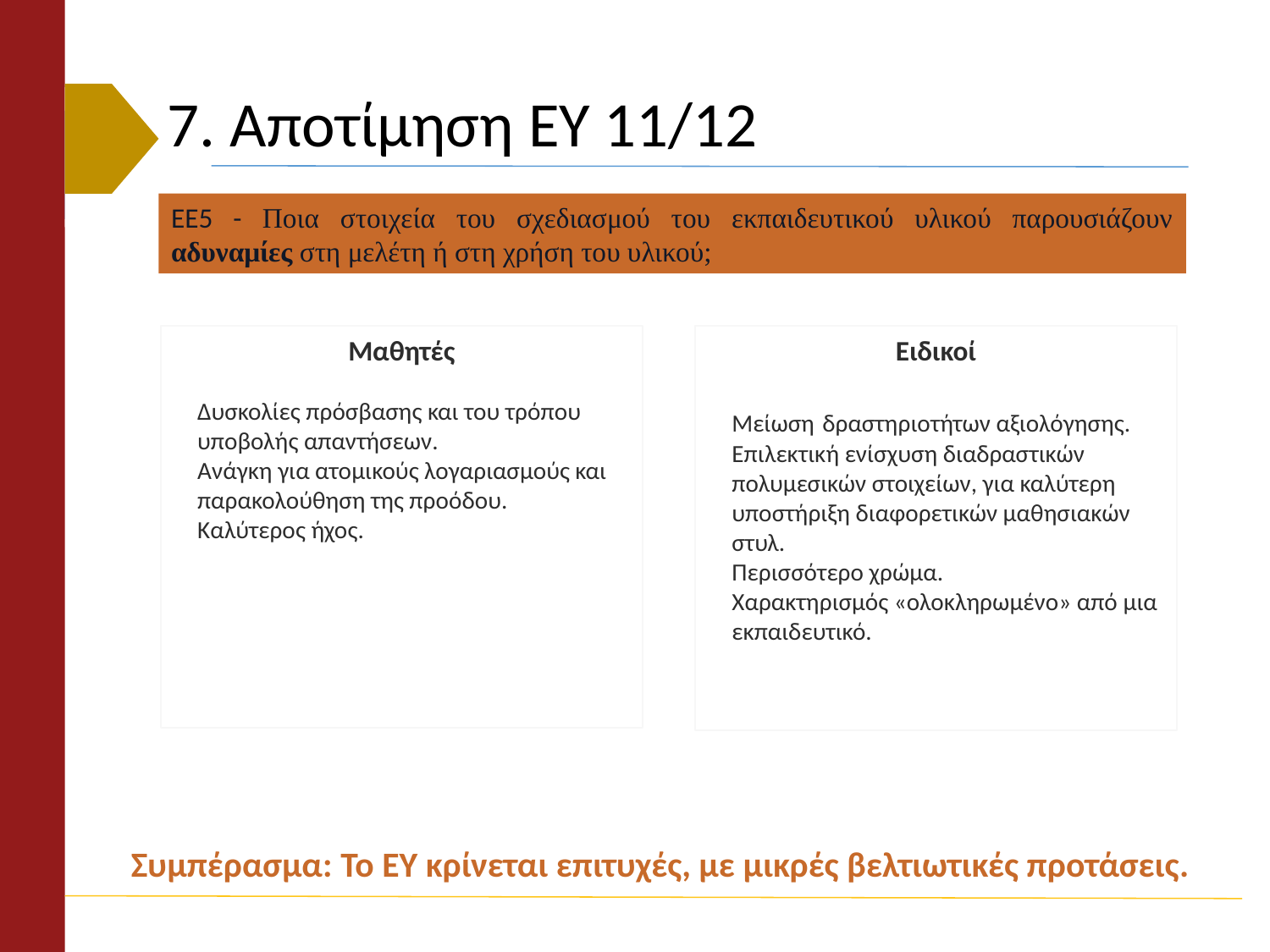

# 7. Αποτίμηση ΕΥ 11/12
ΕΕ5 - Ποια στοιχεία του σχεδιασμού του εκπαιδευτικού υλικού παρουσιάζουν αδυναμίες στη μελέτη ή στη χρήση του υλικού;
Μαθητές
Δυσκολίες πρόσβασης και του τρόπου υποβολής απαντήσεων.
Ανάγκη για ατομικούς λογαριασμούς και παρακολούθηση της προόδου.
Καλύτερος ήχος.

Ειδικοί

Μείωση δραστηριοτήτων αξιολόγησης.
Επιλεκτική ενίσχυση διαδραστικών πολυμεσικών στοιχείων, για καλύτερη υποστήριξη διαφορετικών μαθησιακών στυλ.
Περισσότερο χρώμα.
Χαρακτηρισμός «ολοκληρωμένο» από μια εκπαιδευτικό.
Συμπέρασμα: Το ΕΥ κρίνεται επιτυχές, με μικρές βελτιωτικές προτάσεις.